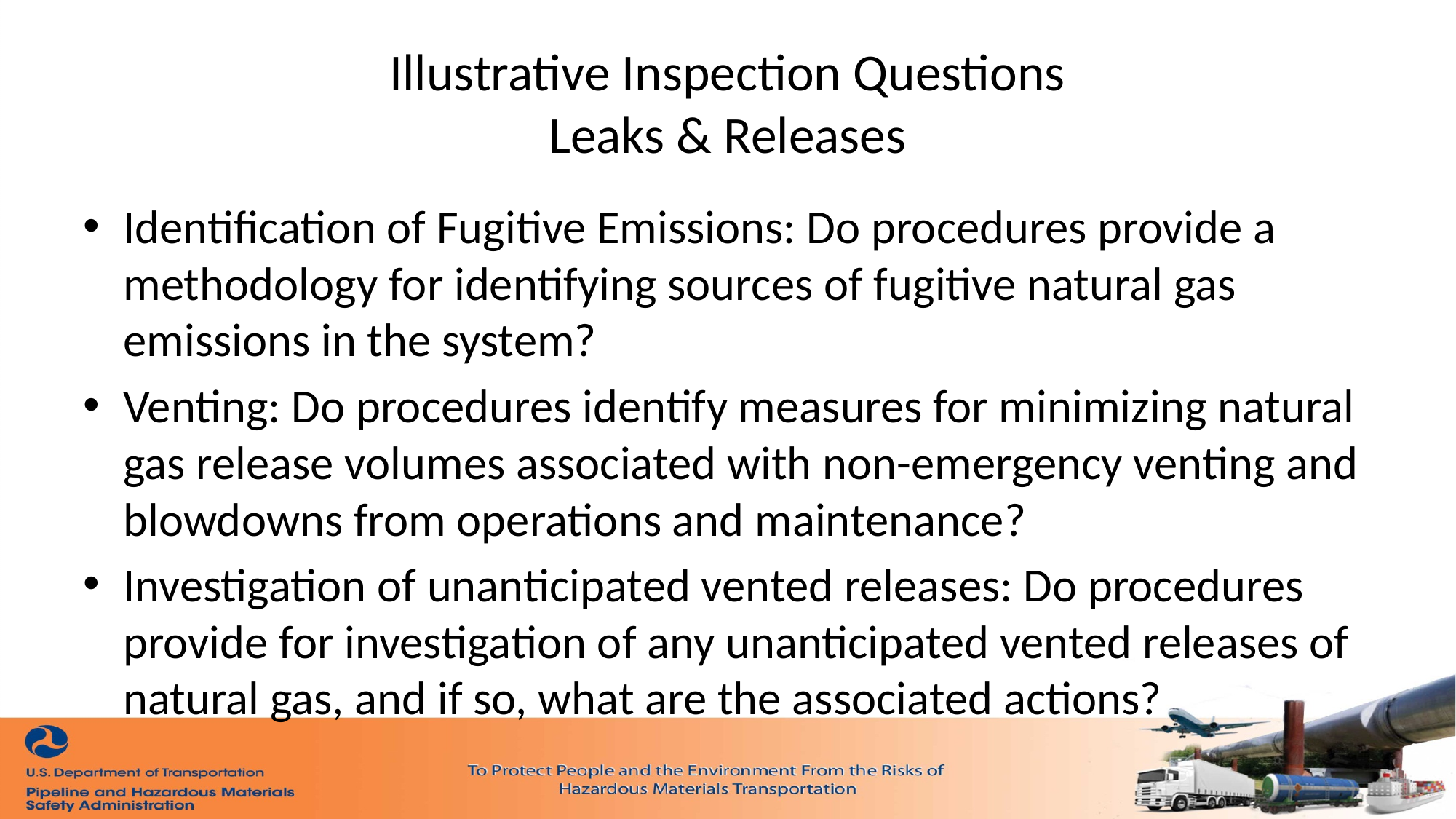

# Illustrative Inspection Questions Leaks & Releases
Identification of Fugitive Emissions: Do procedures provide a methodology for identifying sources of fugitive natural gas emissions in the system?
Venting: Do procedures identify measures for minimizing natural gas release volumes associated with non-emergency venting and blowdowns from operations and maintenance?
Investigation of unanticipated vented releases: Do procedures provide for investigation of any unanticipated vented releases of natural gas, and if so, what are the associated actions?